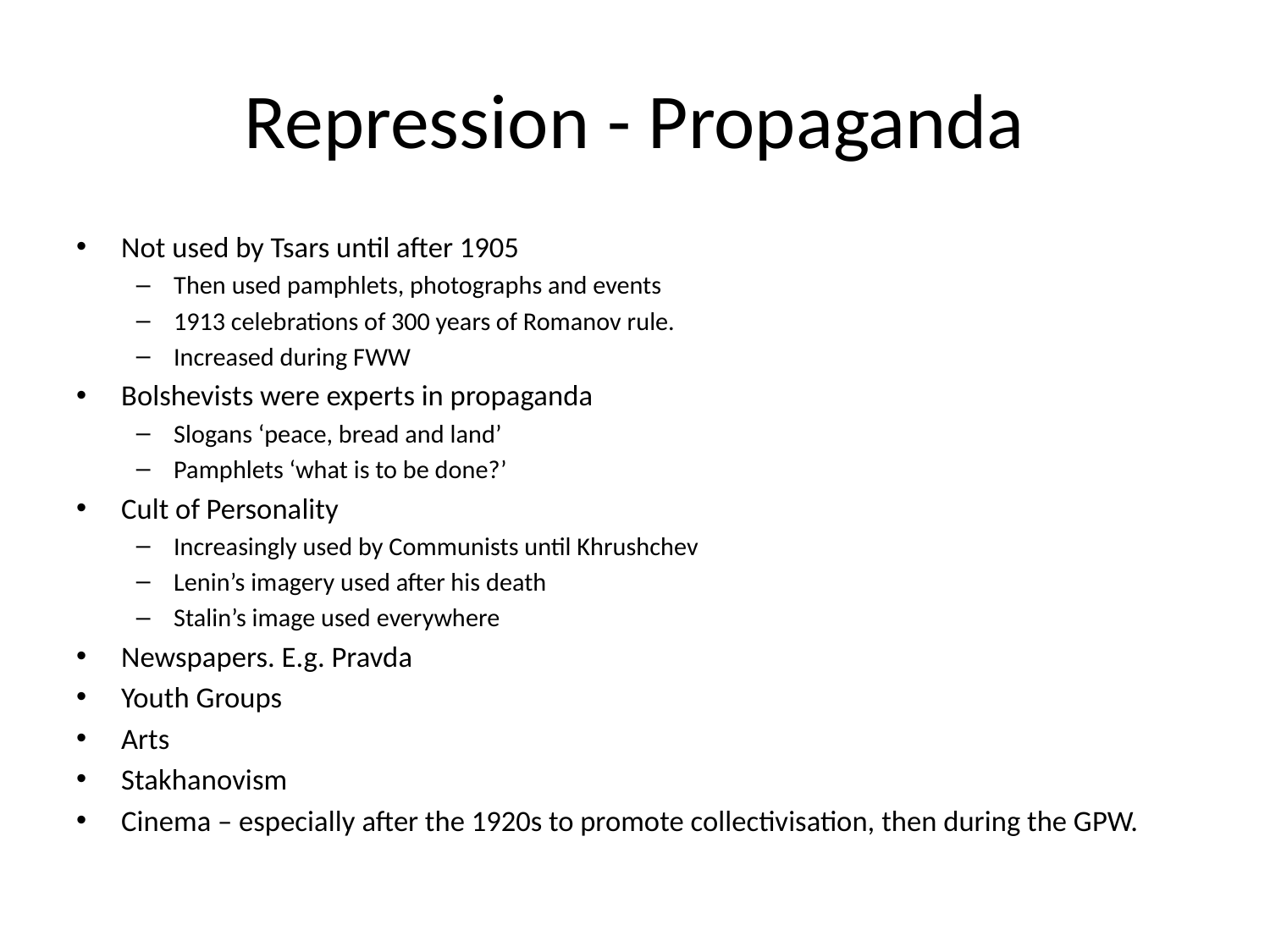

# Repression - Propaganda
Not used by Tsars until after 1905
Then used pamphlets, photographs and events
1913 celebrations of 300 years of Romanov rule.
Increased during FWW
Bolshevists were experts in propaganda
Slogans ‘peace, bread and land’
Pamphlets ‘what is to be done?’
Cult of Personality
Increasingly used by Communists until Khrushchev
Lenin’s imagery used after his death
Stalin’s image used everywhere
Newspapers. E.g. Pravda
Youth Groups
Arts
Stakhanovism
Cinema – especially after the 1920s to promote collectivisation, then during the GPW.